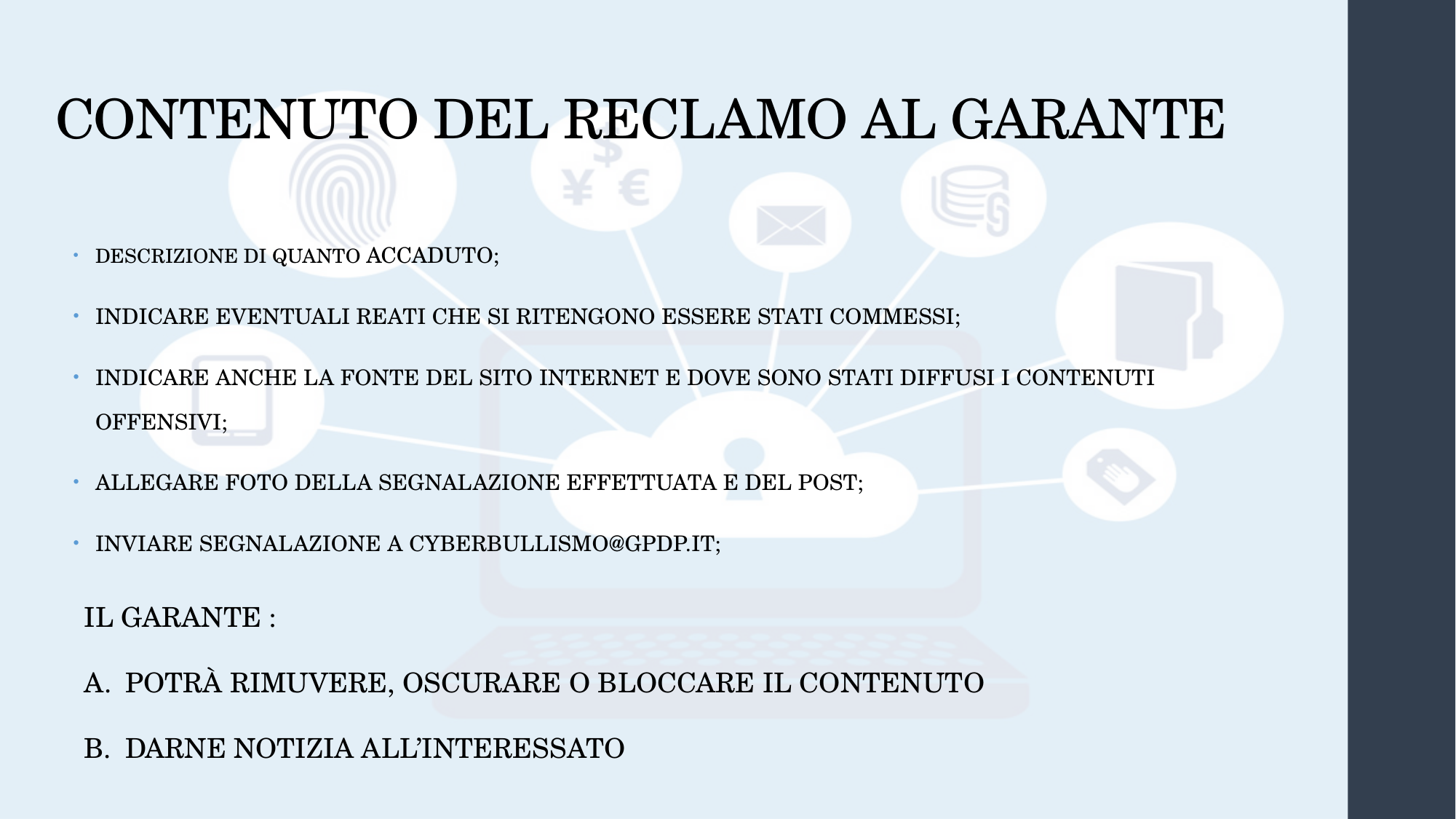

# CONTENUTO DEL RECLAMO AL GARANTE
DESCRIZIONE DI QUANTO ACCADUTO;
INDICARE EVENTUALI REATI CHE SI RITENGONO ESSERE STATI COMMESSI;
INDICARE ANCHE LA FONTE DEL SITO INTERNET E DOVE SONO STATI DIFFUSI I CONTENUTI OFFENSIVI;
ALLEGARE FOTO DELLA SEGNALAZIONE EFFETTUATA E DEL POST;
INVIARE SEGNALAZIONE A CYBERBULLISMO@GPDP.IT;

IL GARANTE :
POTRÀ RIMUVERE, OSCURARE O BLOCCARE IL CONTENUTO
DARNE NOTIZIA ALL’INTERESSATO